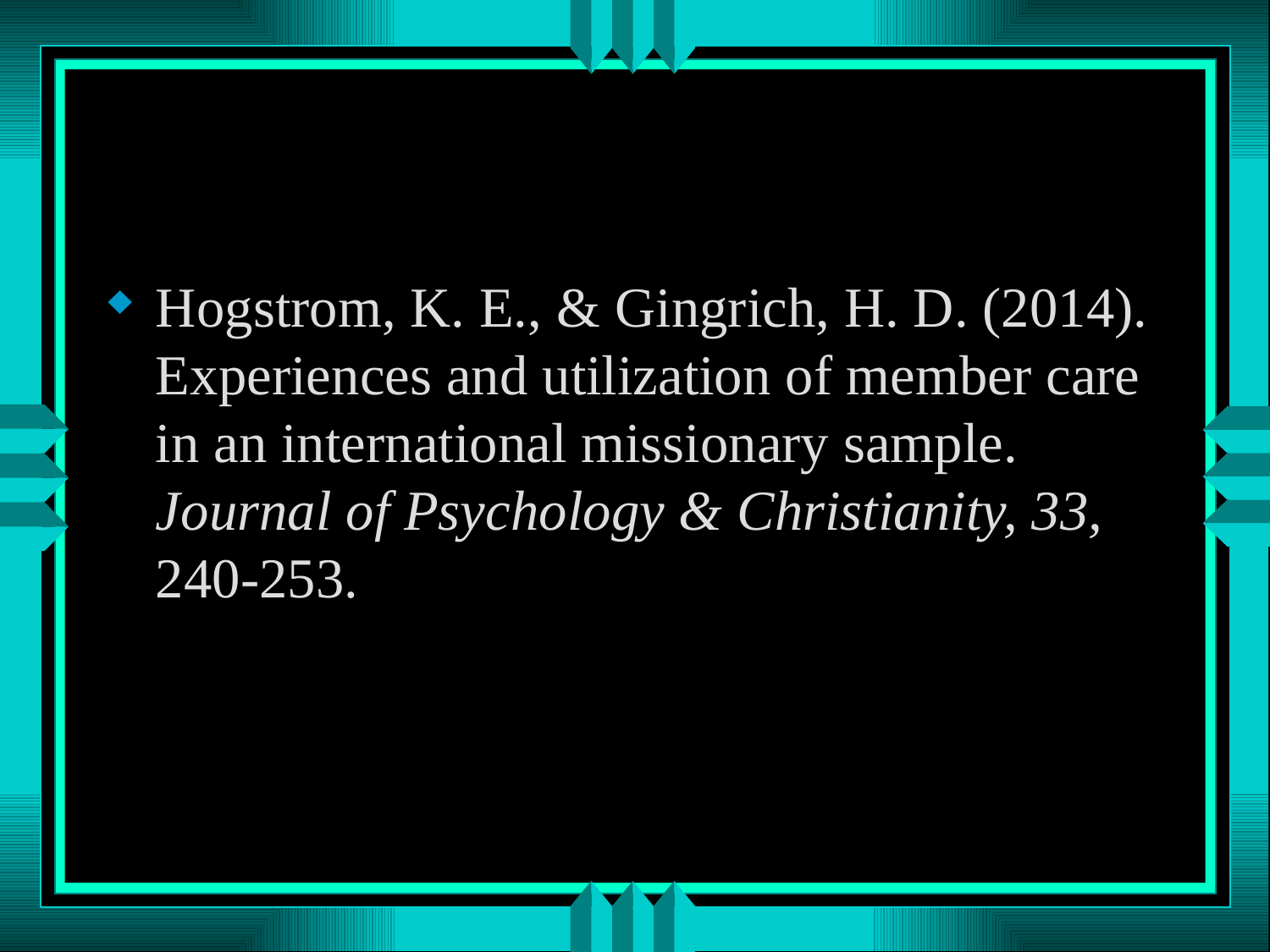

#
Hogstrom, K. E., & Gingrich, H. D. (2014). Experiences and utilization of member care in an international missionary sample. Journal of Psychology & Christianity, 33, 240-253.